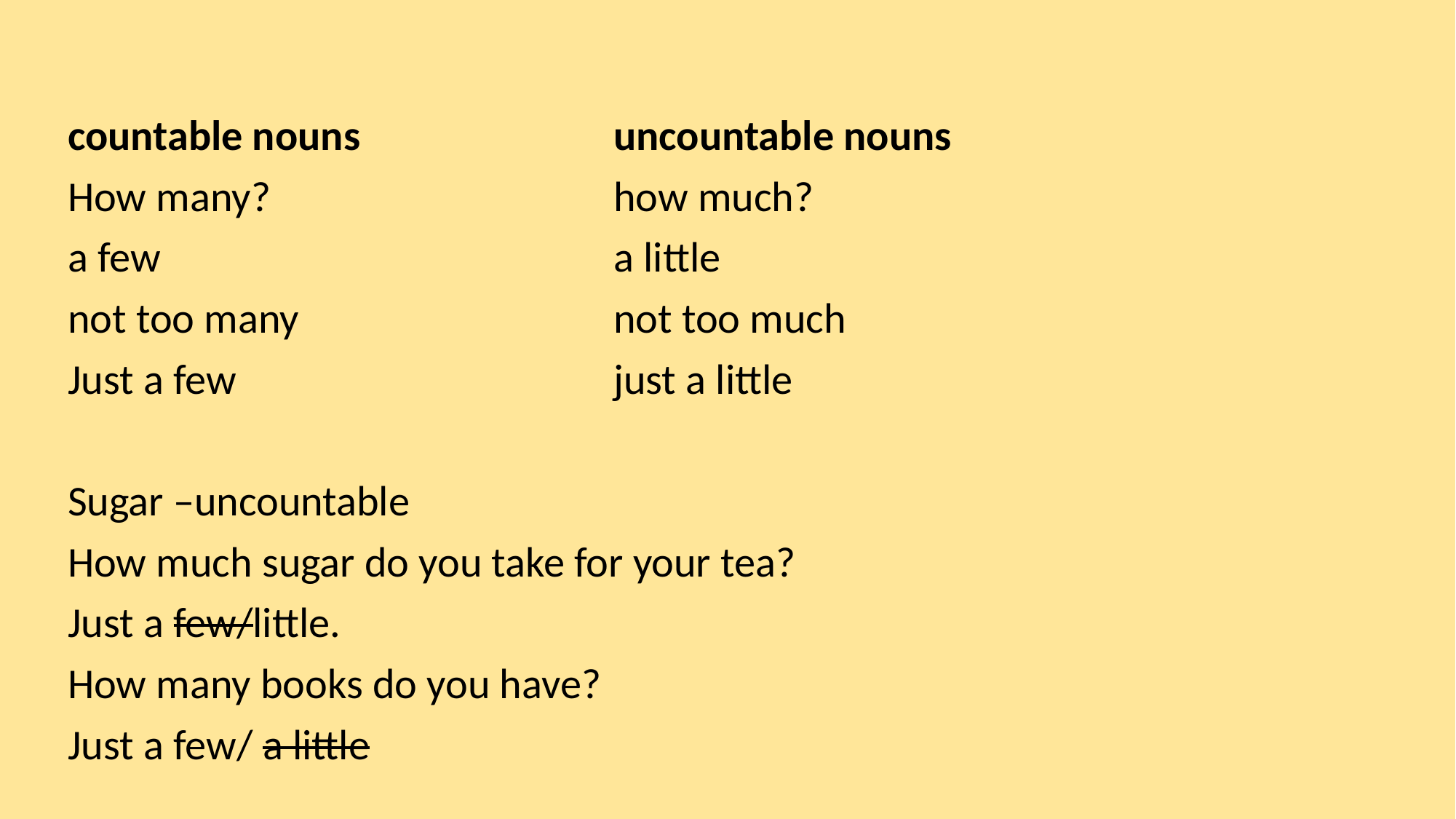

countable nouns       		uncountable nouns
How many?				how much?
a few					a little
not too many			not too much
Just a few				just a little

Sugar –uncountable
How much sugar do you take for your tea?
Just a few/little.
How many books do you have?
Just a few/ a little